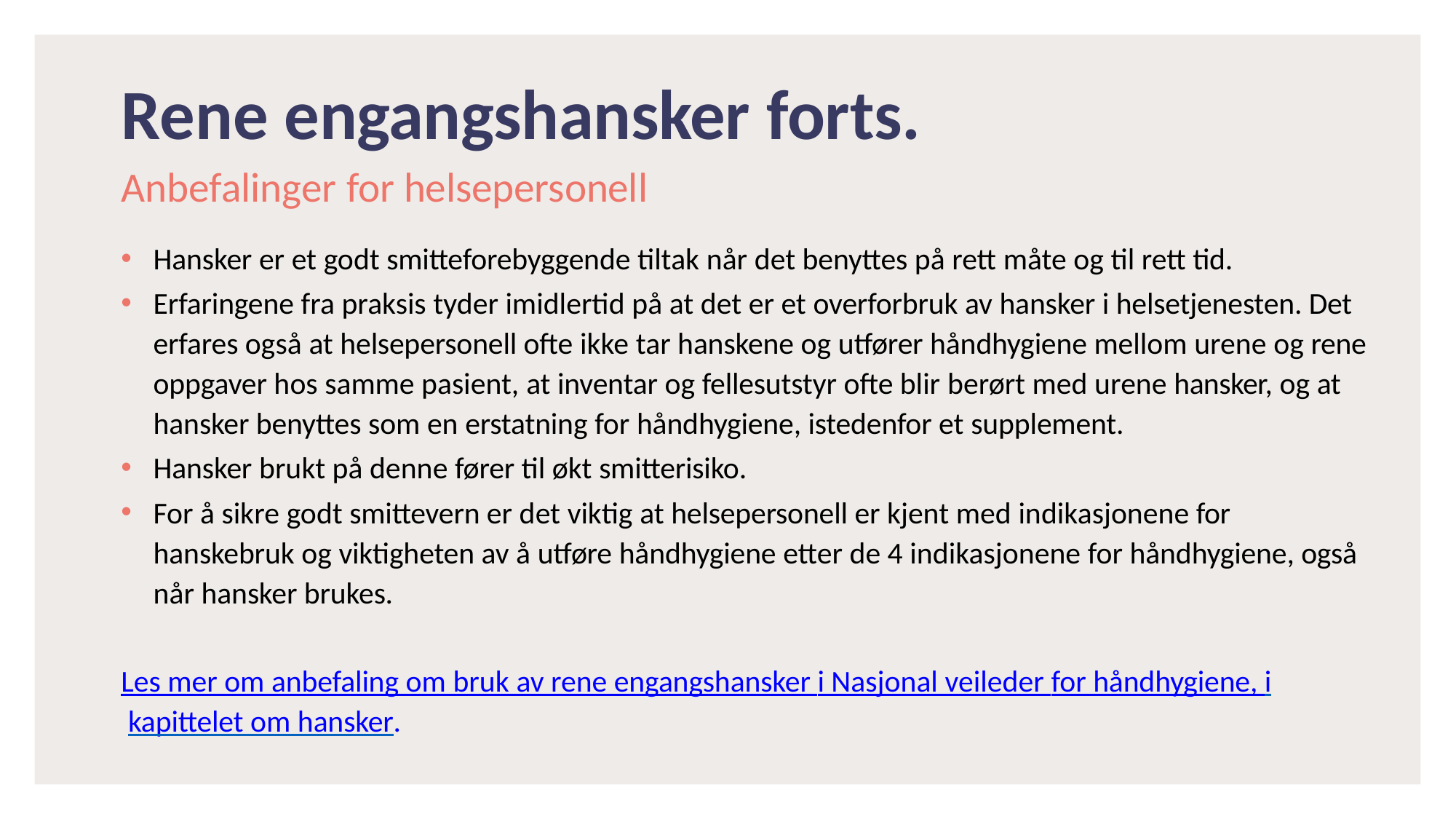

# Rene engangshansker forts.
Anbefalinger for helsepersonell
Hansker er et godt smitteforebyggende tiltak når det benyttes på rett måte og til rett tid.
Erfaringene fra praksis tyder imidlertid på at det er et overforbruk av hansker i helsetjenesten. Det erfares også at helsepersonell ofte ikke tar hanskene og utfører håndhygiene mellom urene og rene oppgaver hos samme pasient, at inventar og fellesutstyr ofte blir berørt med urene hansker, og at hansker benyttes som en erstatning for håndhygiene, istedenfor et supplement.
Hansker brukt på denne fører til økt smitterisiko.
For å sikre godt smittevern er det viktig at helsepersonell er kjent med indikasjonene for hanskebruk og viktigheten av å utføre håndhygiene etter de 4 indikasjonene for håndhygiene, også når hansker brukes.

Les mer om anbefaling om bruk av rene engangshansker i Nasjonal veileder for håndhygiene, i kapittelet om hansker.